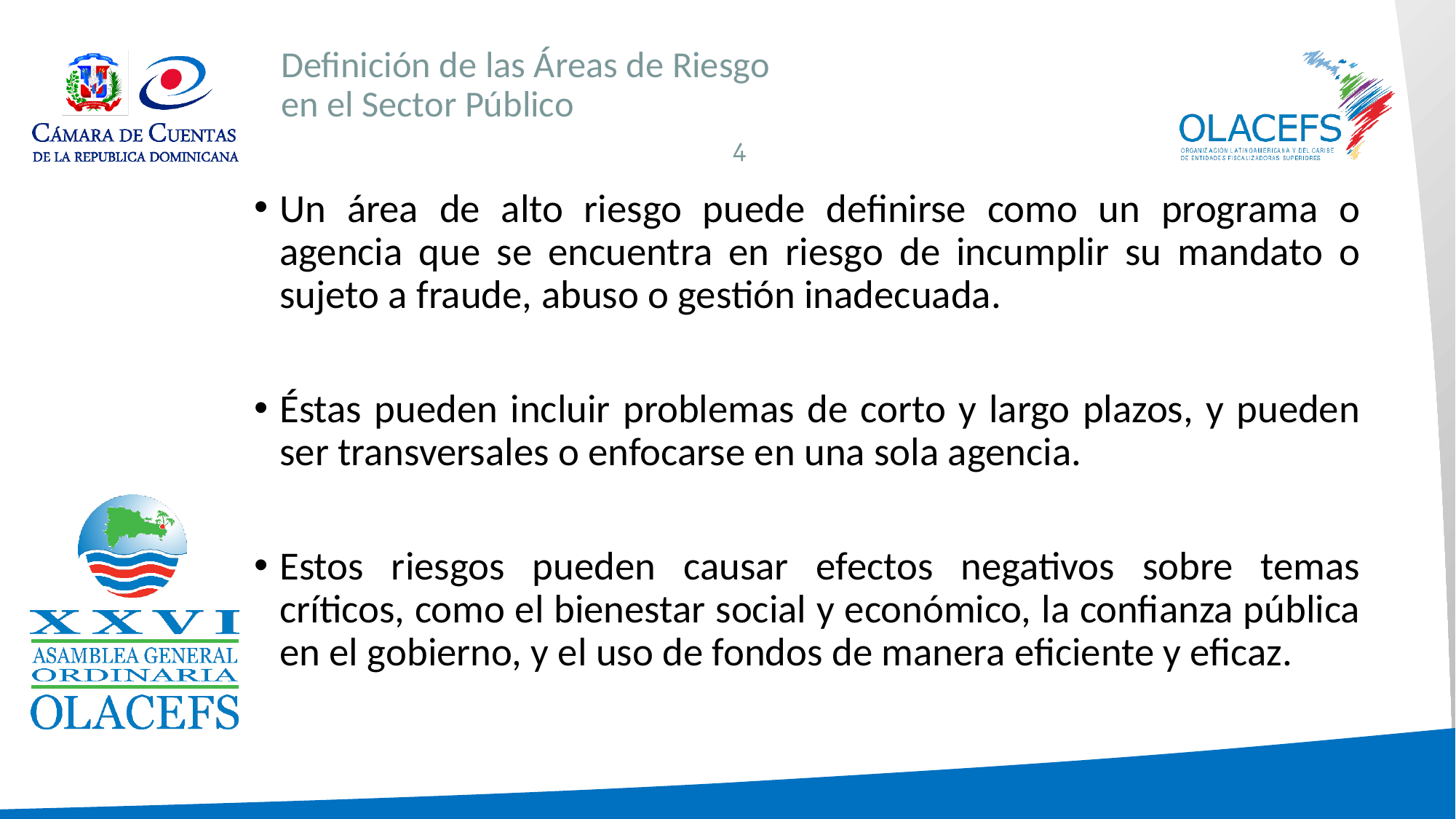

# Definición de las Áreas de Riesgo en el Sector Público
4
Un área de alto riesgo puede definirse como un programa o agencia que se encuentra en riesgo de incumplir su mandato o sujeto a fraude, abuso o gestión inadecuada.

Éstas pueden incluir problemas de corto y largo plazos, y pueden ser transversales o enfocarse en una sola agencia.

Estos riesgos pueden causar efectos negativos sobre temas críticos, como el bienestar social y económico, la confianza pública en el gobierno, y el uso de fondos de manera eficiente y eficaz.